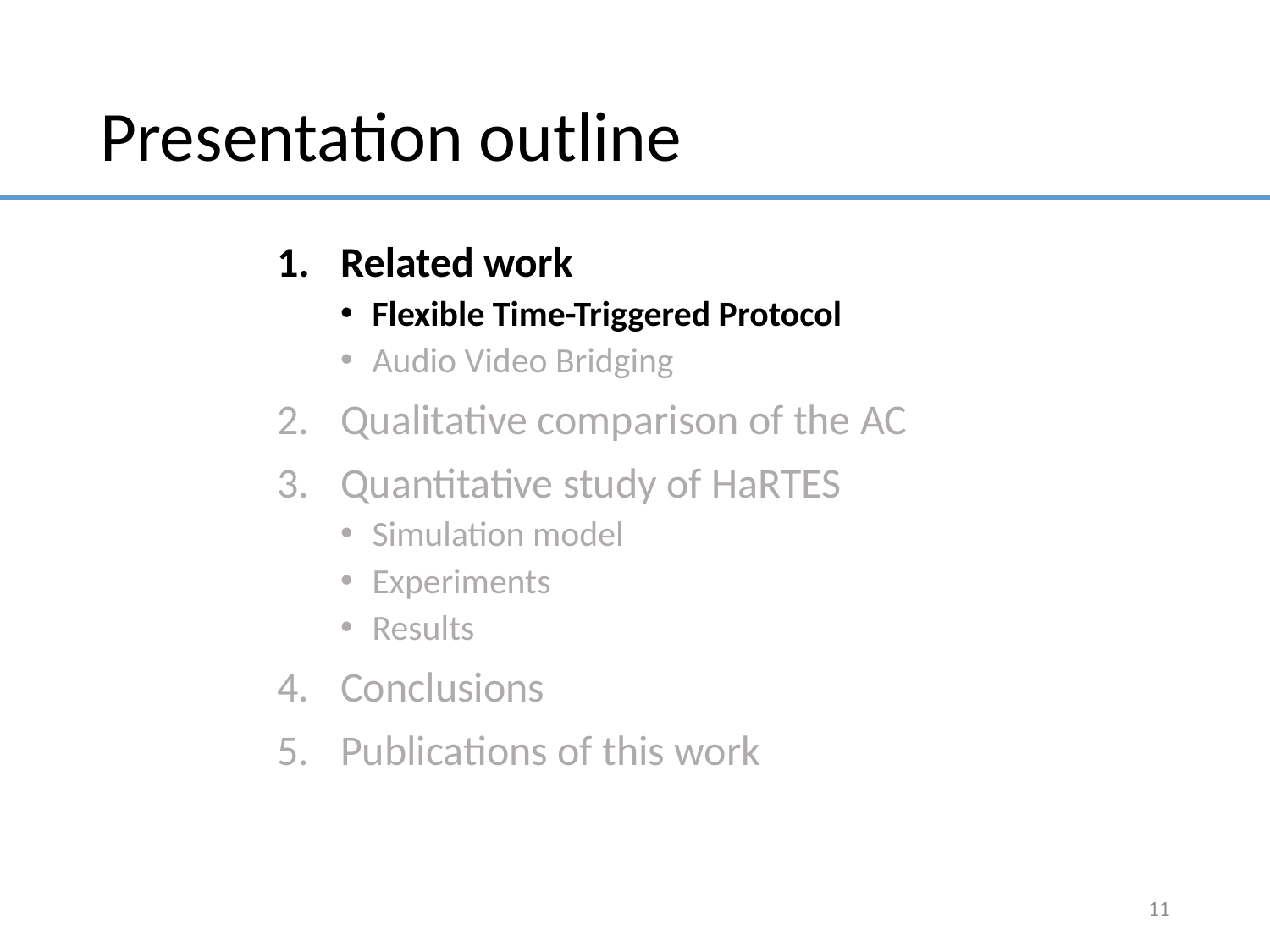

# Presentation outline
Related work
Flexible Time-Triggered Protocol
Audio Video Bridging
Qualitative comparison of the AC
Quantitative study of HaRTES
Simulation model
Experiments
Results
Conclusions
Publications of this work
11